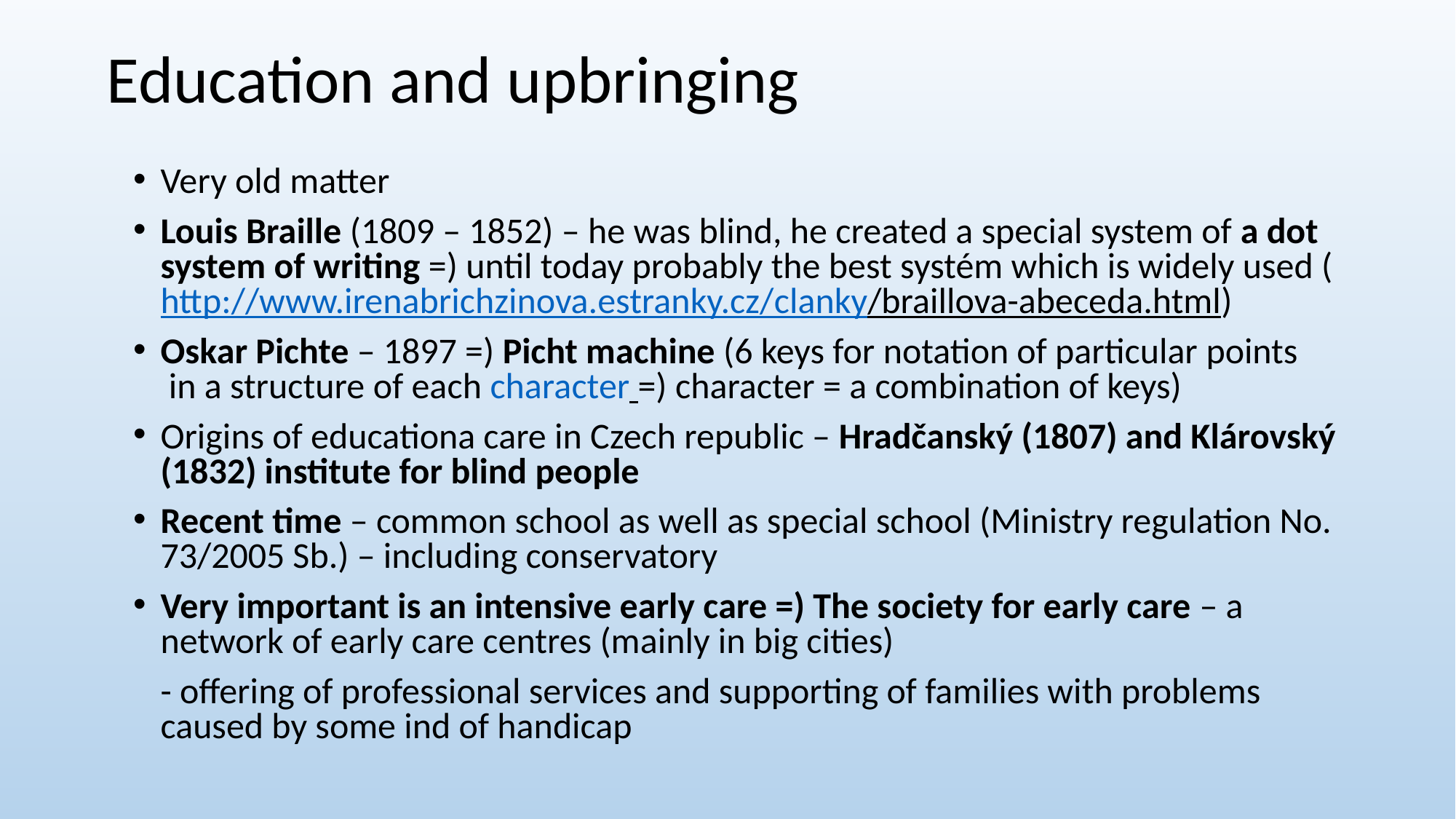

# Education and upbringing
Very old matter
Louis Braille (1809 – 1852) – he was blind, he created a special system of a dot system of writing =) until today probably the best systém which is widely used (http://www.irenabrichzinova.estranky.cz/clanky/braillova-abeceda.html)
Oskar Pichte – 1897 =) Picht machine (6 keys for notation of particular points in a structure of each character =) character = a combination of keys)
Origins of educationa care in Czech republic – Hradčanský (1807) and Klárovský (1832) institute for blind people
Recent time – common school as well as special school (Ministry regulation No. 73/2005 Sb.) – including conservatory
Very important is an intensive early care =) The society for early care – a network of early care centres (mainly in big cities)
	- offering of professional services and supporting of families with problems caused by some ind of handicap